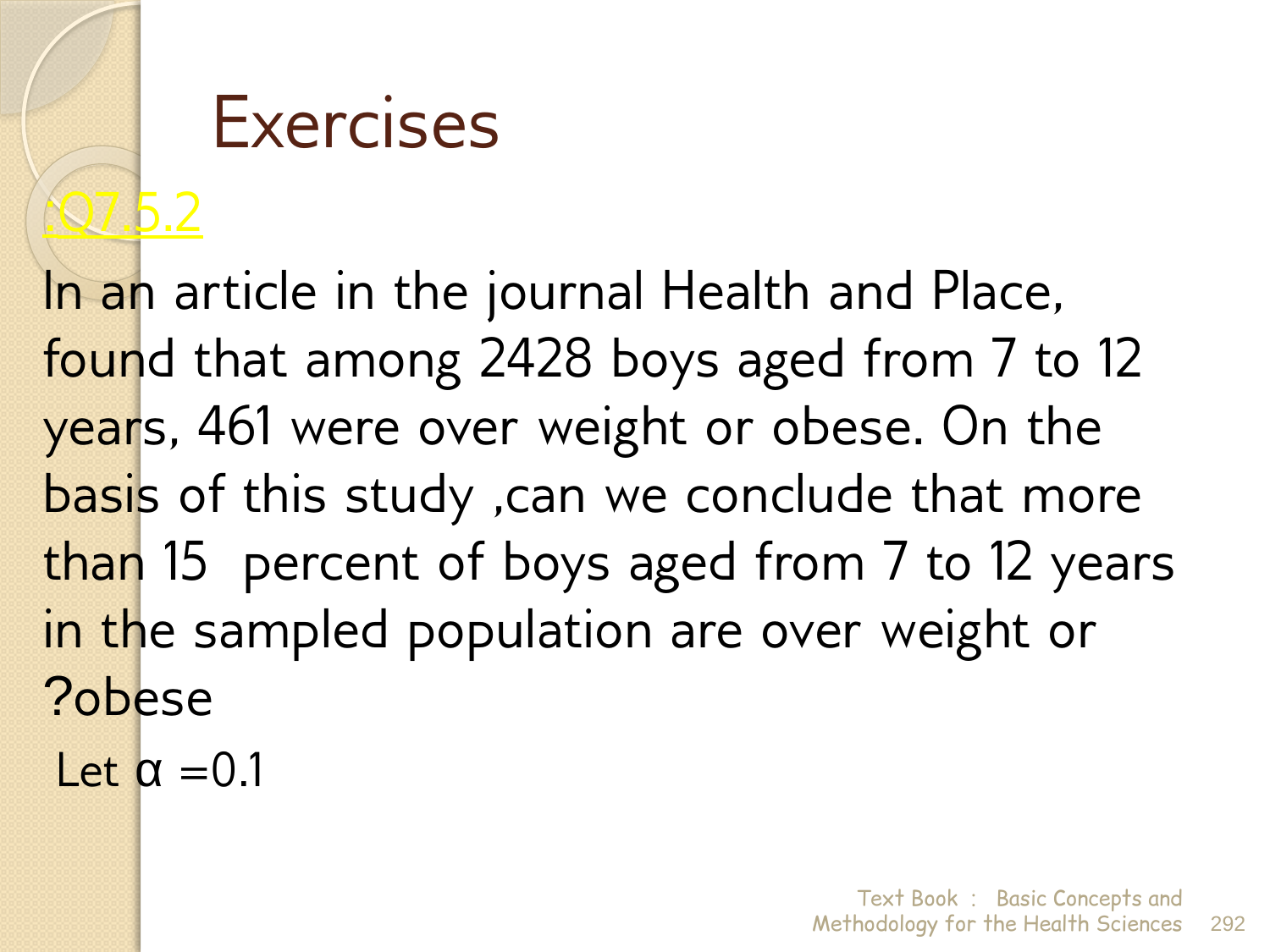

# Exercises
Q7.5.2:
 In an article in the journal Health and Place, found that among 2428 boys aged from 7 to 12 years, 461 were over weight or obese. On the basis of this study ,can we conclude that more than 15  percent of boys aged from 7 to 12 years in the sampled population are over weight or obese?
Let α =0.1
Text Book  :   Basic Concepts and Methodology for the Health Sciences
292